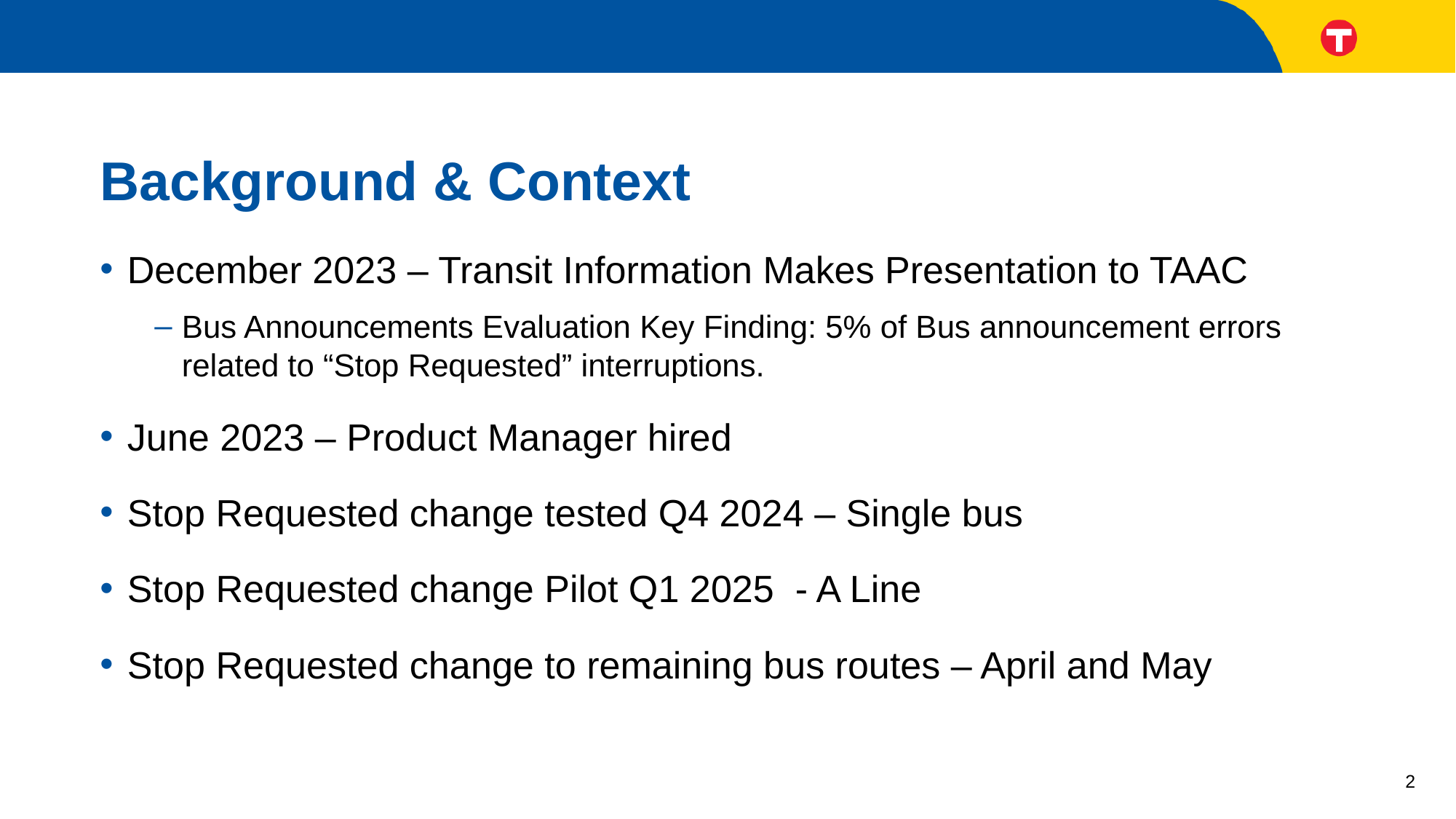

# Background & Context
December 2023 – Transit Information Makes Presentation to TAAC
Bus Announcements Evaluation Key Finding: 5% of Bus announcement errors related to “Stop Requested” interruptions.
June 2023 – Product Manager hired
Stop Requested change tested Q4 2024 – Single bus
Stop Requested change Pilot Q1 2025  - A Line
Stop Requested change to remaining bus routes – April and May
2